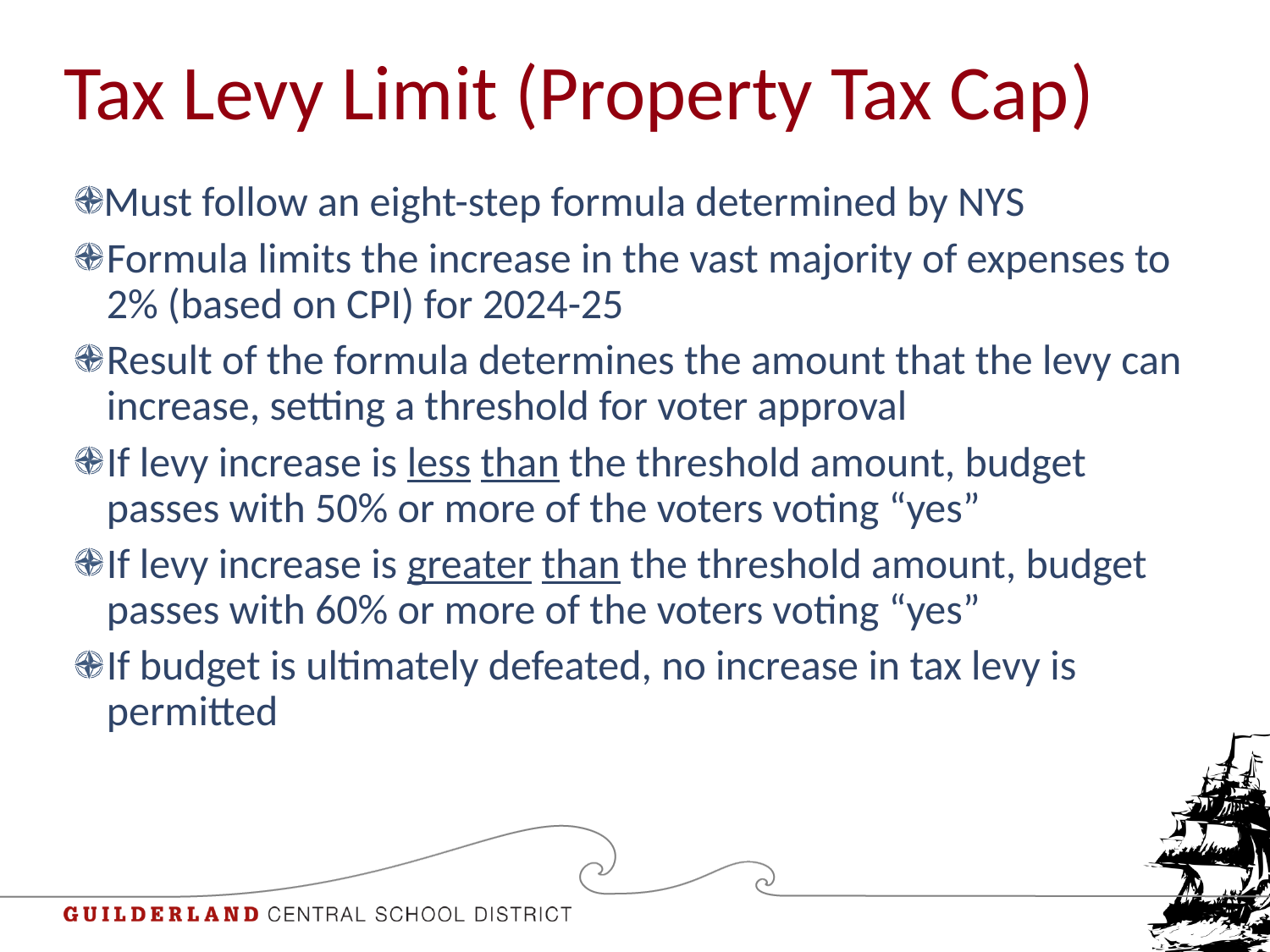

# Tax Levy Limit (Property Tax Cap)
Must follow an eight-step formula determined by NYS
Formula limits the increase in the vast majority of expenses to 2% (based on CPI) for 2024-25
Result of the formula determines the amount that the levy can increase, setting a threshold for voter approval
If levy increase is less than the threshold amount, budget passes with 50% or more of the voters voting “yes”
If levy increase is greater than the threshold amount, budget passes with 60% or more of the voters voting “yes”
If budget is ultimately defeated, no increase in tax levy is permitted